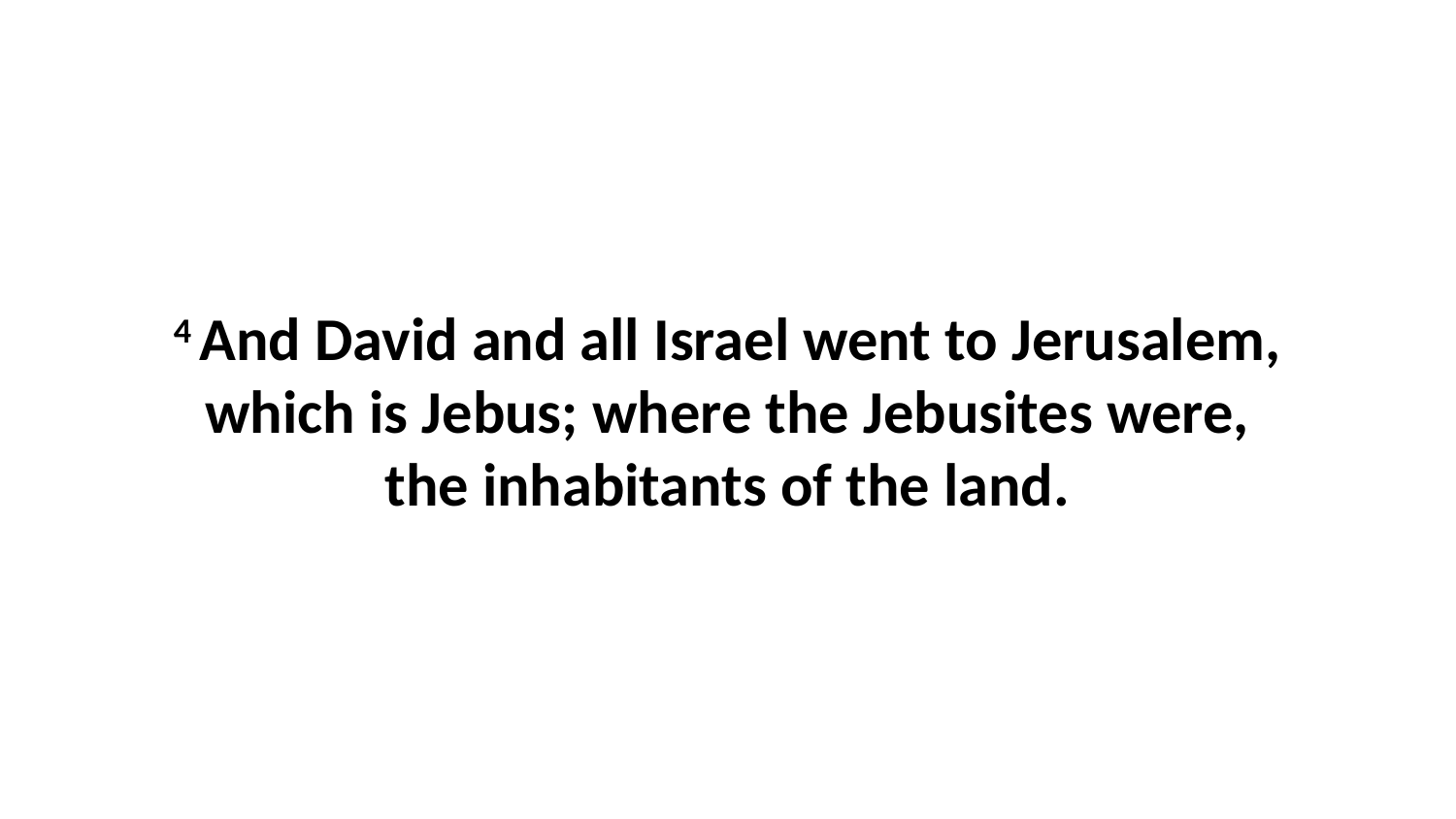

4 And David and all Israel went to Jerusalem, which is Jebus; where the Jebusites were, the inhabitants of the land.